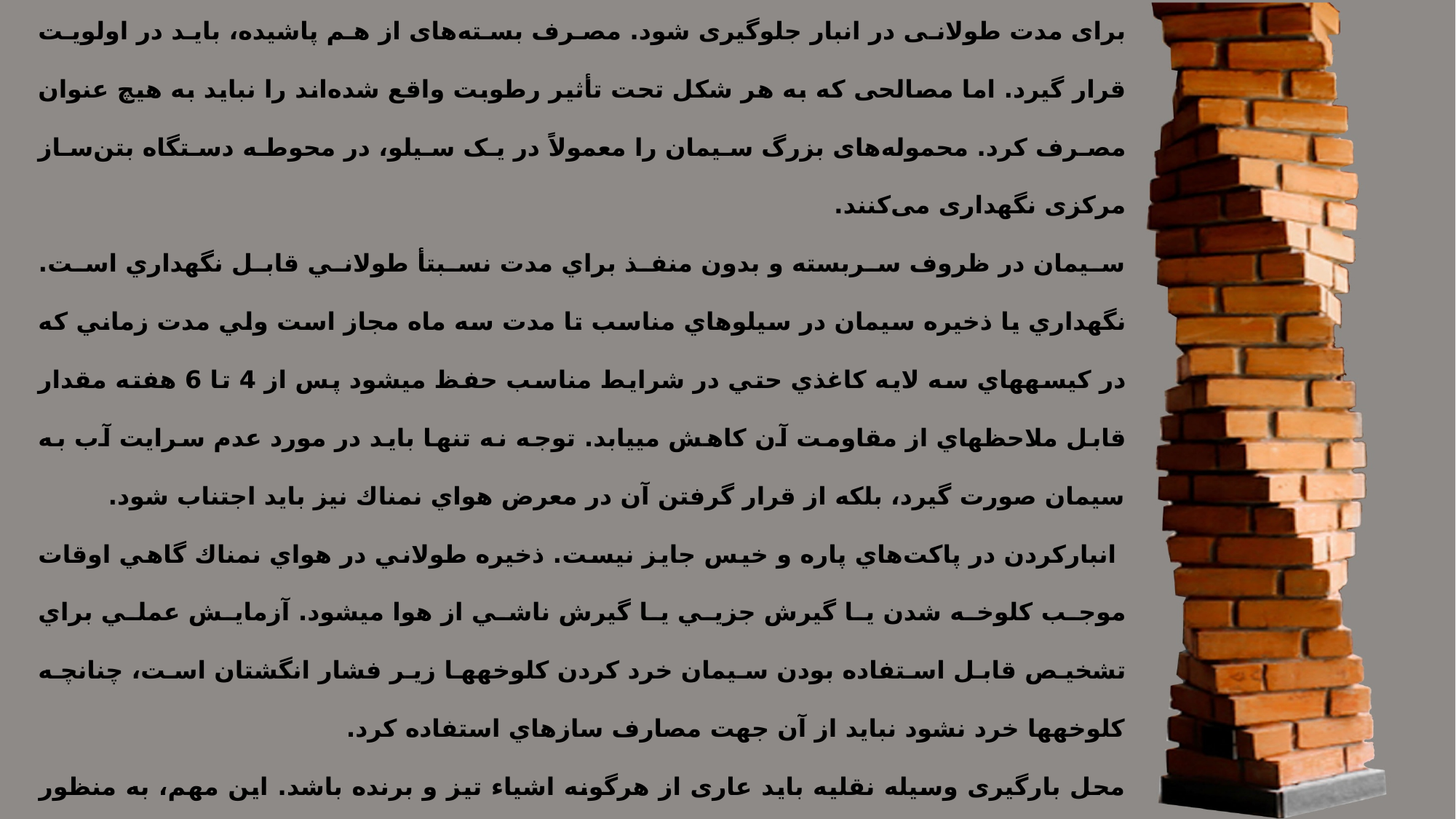

سیمان باید روی بستری از تخته یا الوار در شرایطی فاقد رطوبت نگهداری شوند و باید توجه داشت که مصرف این نوع مصالح، به صورت دوره‌ای و گردشی صورت پذیرد تا از ماندن آنها برای مدت طولانی در انبار جلوگیری شود. مصرف بسته‌های از هم پاشیده، باید در اولویت قرار گیرد. اما مصالحی که به هر شکل تحت تأثیر رطوبت واقع شده‌اند را نباید به هیچ عنوان مصرف کرد. محموله‌های بزرگ سیمان را معمولاً در یک سیلو، در محوطه ‌دستگاه بتن‌ساز مرکزی نگهداری می‌کنند.
سيمان در ظروف سربسته و بدون منفذ براي مدت نسبتأ طولاني قابل نگهداري است. نگهداري يا ذخيره سيمان در سيلوهاي مناسب تا مدت سه ماه مجاز است ولي مدت زماني كه در كيسه‏هاي سه لايه كاغذي حتي در شرايط مناسب حفظ مي‏شود پس از 4 تا 6 هفته مقدار قابل ملاحظه‏اي از مقاومت آن كاهش مي‏يابد. توجه نه تنها بايد در مورد عدم سرايت آب به سيمان صورت گيرد، بلكه از قرار گرفتن آن در معرض هواي نمناك نيز بايد اجتناب شود.
 انباركردن در پاكت‌هاي پاره و خيس جايز نيست. ذخيره طولاني در هواي نمناك گاهي اوقات موجب كلوخه شدن يا گيرش جزيي يا گيرش ناشي از هوا مي‏شود. آزمايش عملي براي تشخيص قابل استفاده بودن سيمان خرد كردن كلوخه‏ها زير فشار انگشتان است، چنانچه كلوخه‏ها خرد نشود نبايد از آن جهت مصارف سازه‏اي استفاده كرد.
محل بارگیری وسیله نقلیه باید عاری از هرگونه اشیاء تیز و برنده باشد. این مهم، به منظور جلوگیری از پارگی و خراب شدن کیسه‌های سیمانی حین حمل  می‌باشد. در صورت وجود میخ و وسایل تیز و برنده آهنی، باید محل بارگیری از این اشیاء پاکسازی شود.